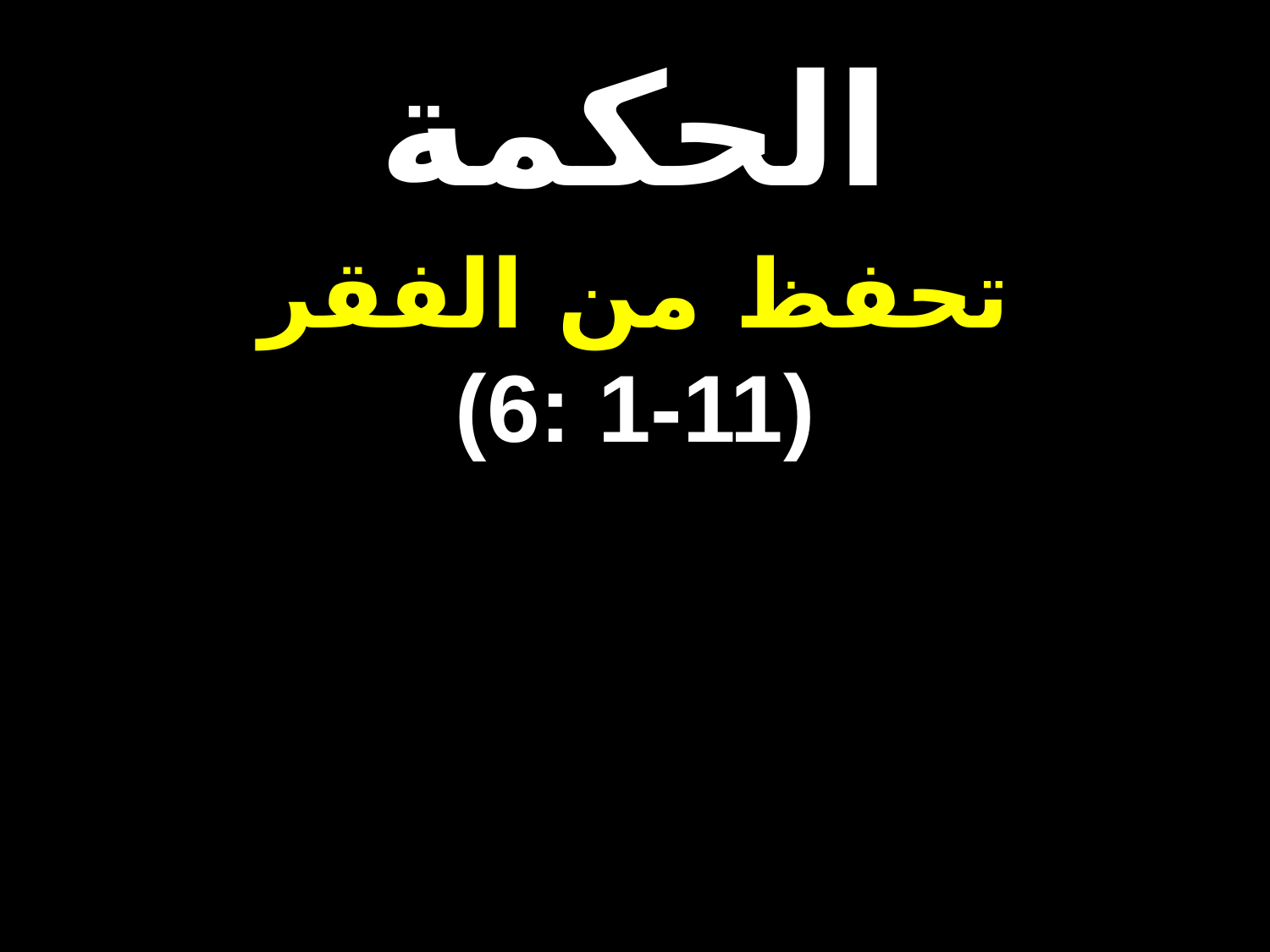

# الحكمة
تحفظ من الفقر
(6: 1-11)